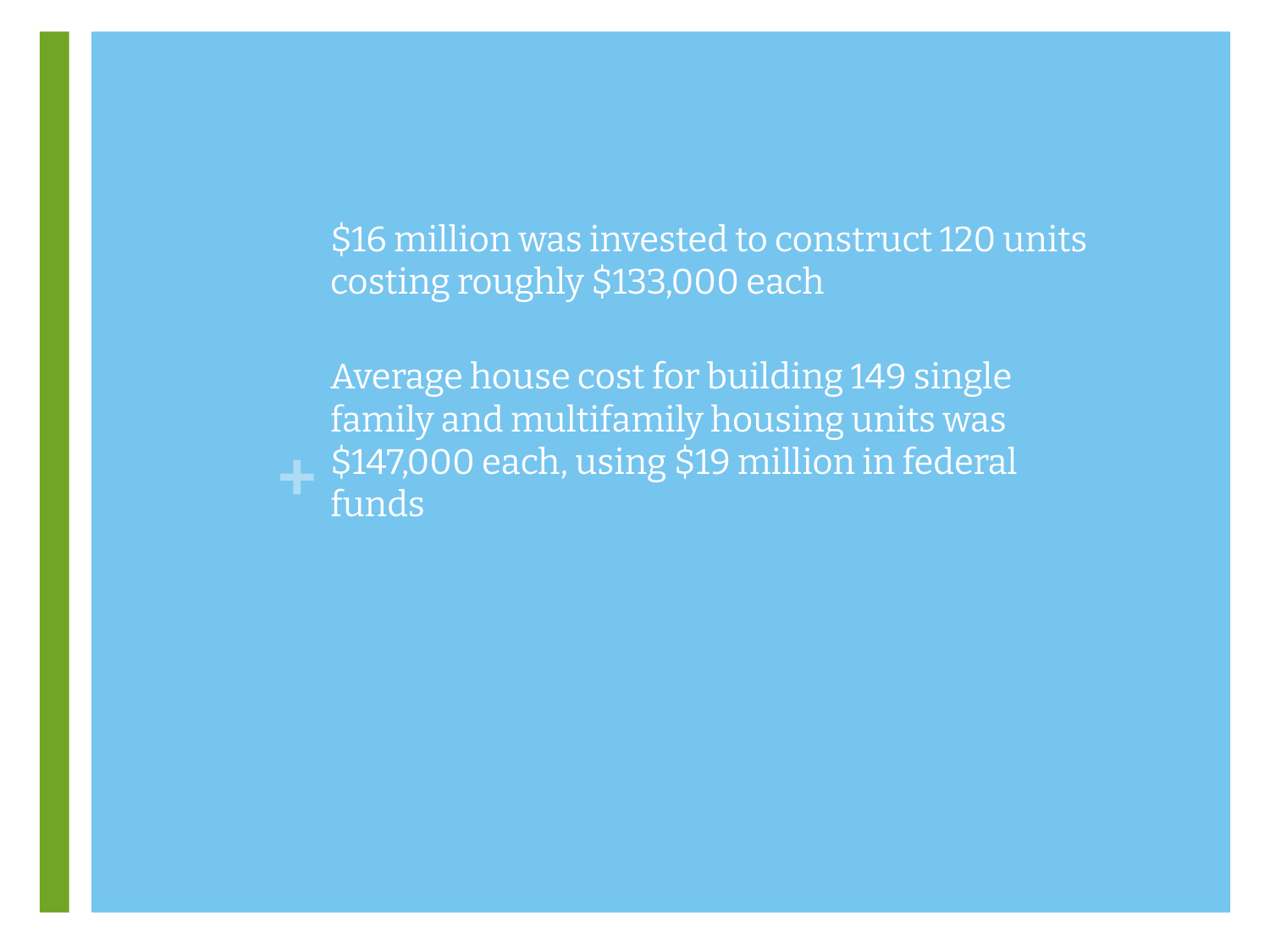

$16 million was invested to construct 120 units costing roughly $133,000 each

Average house cost for building 149 single family and multifamily housing units was $147,000 each, using $19 million in federal funds